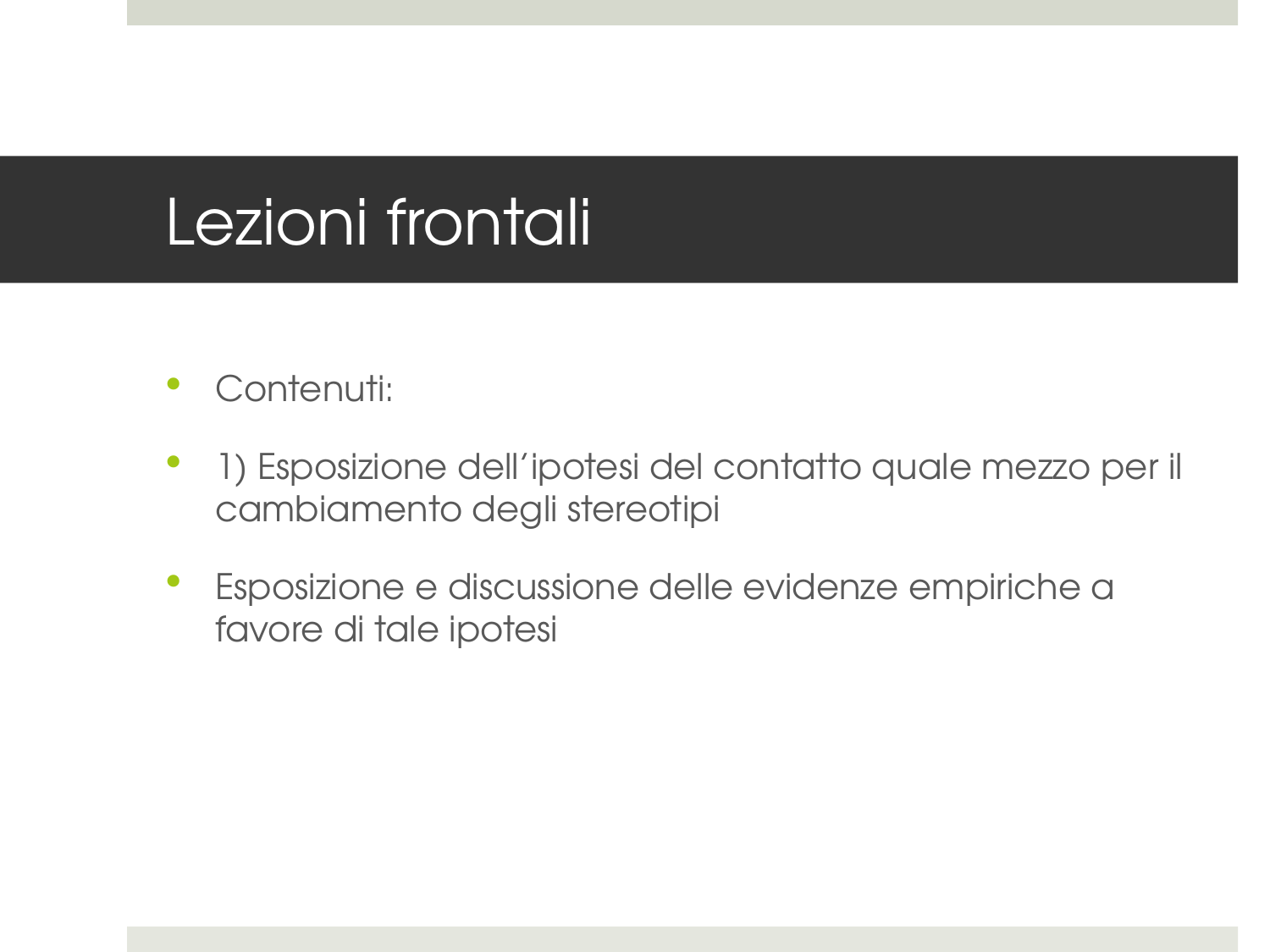

# Lezioni frontali
Contenuti:
1) Esposizione dell’ipotesi del contatto quale mezzo per il cambiamento degli stereotipi
Esposizione e discussione delle evidenze empiriche a favore di tale ipotesi